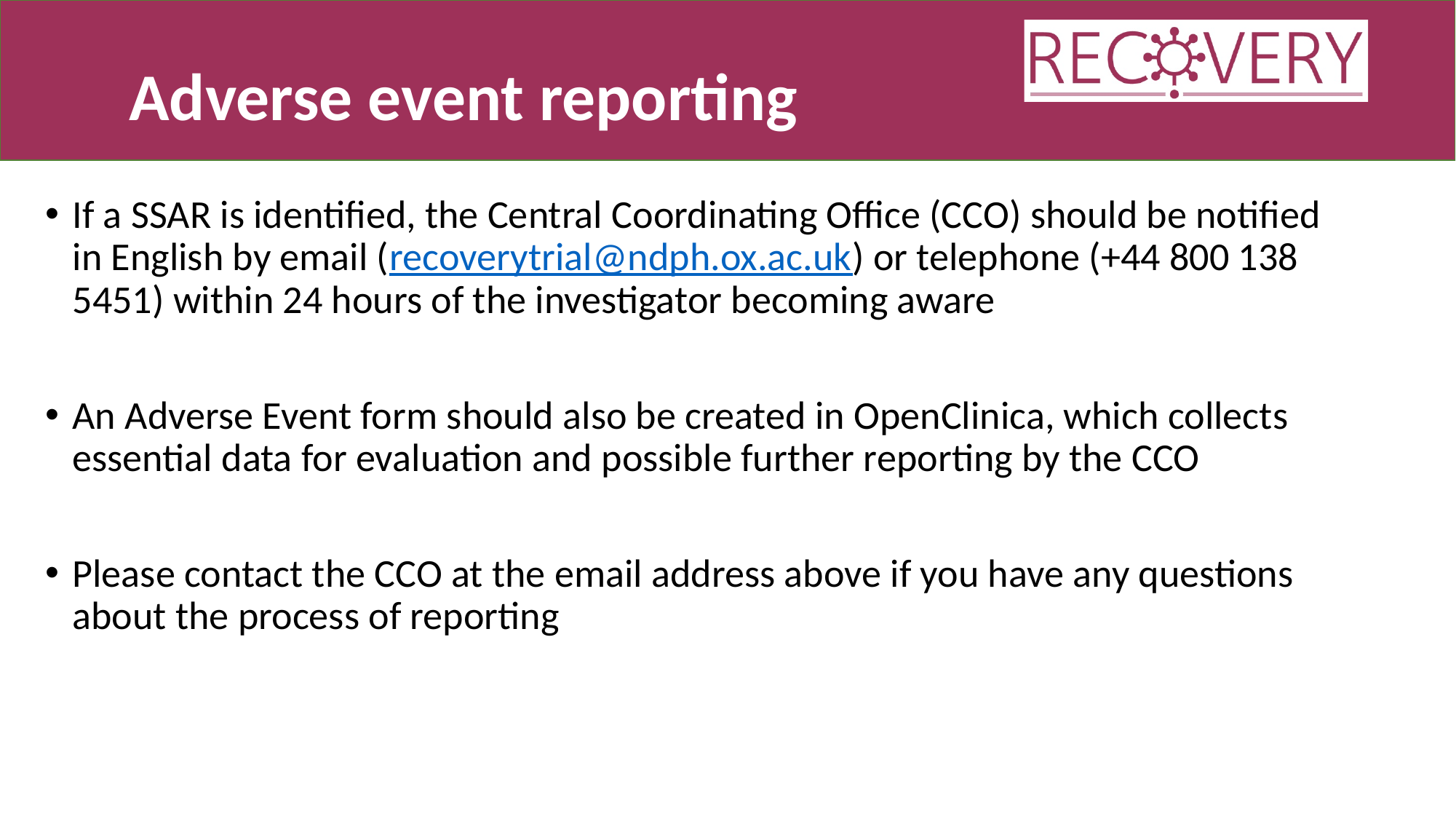

Adverse event reporting
If a SSAR is identified, the Central Coordinating Office (CCO) should be notified in English by email (recoverytrial@ndph.ox.ac.uk) or telephone (+44 800 138 5451) within 24 hours of the investigator becoming aware

An Adverse Event form should also be created in OpenClinica, which collects essential data for evaluation and possible further reporting by the CCO

Please contact the CCO at the email address above if you have any questions about the process of reporting